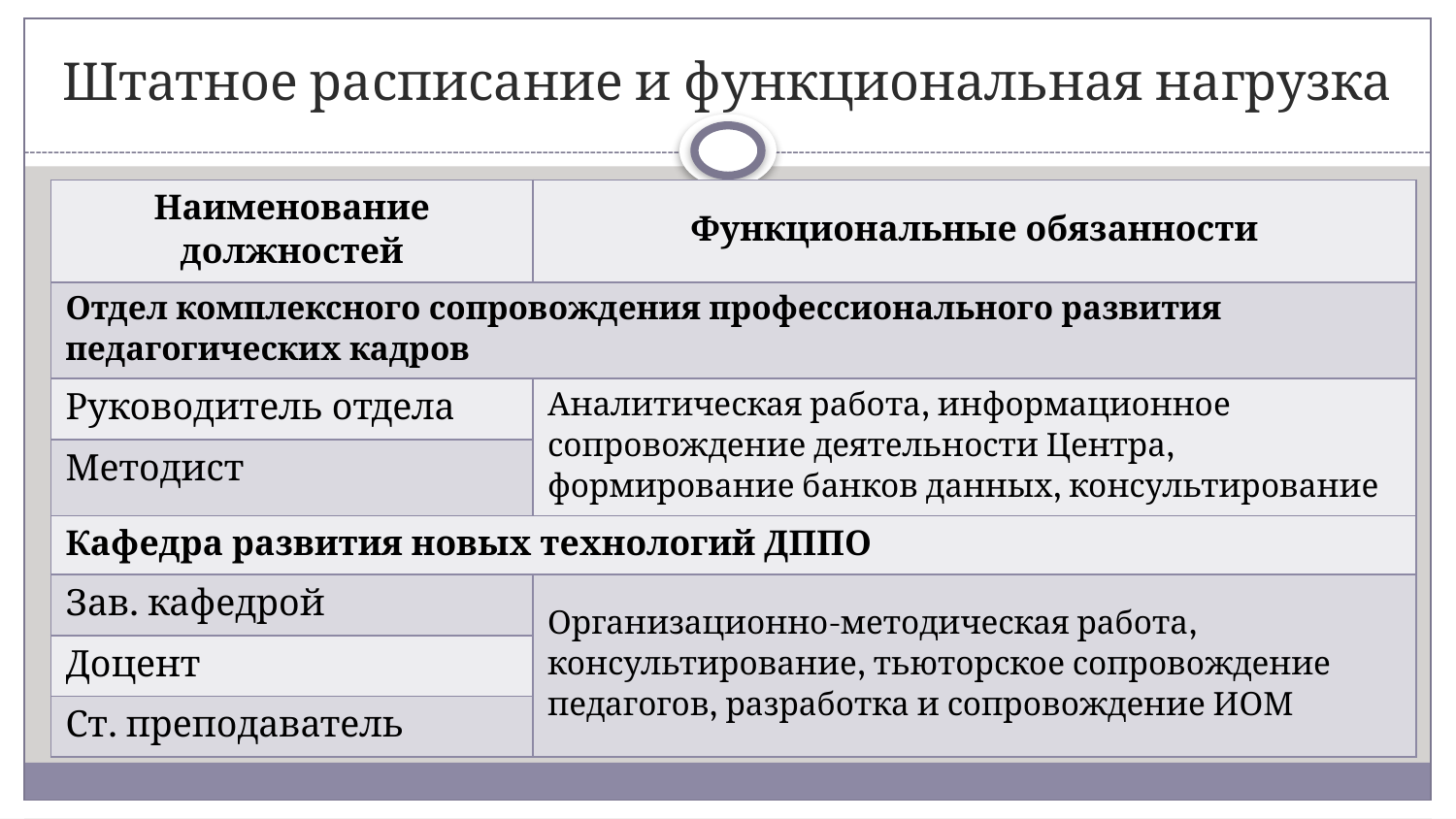

# Штатное расписание и функциональная нагрузка
| Наименование должностей | Функциональные обязанности |
| --- | --- |
| Отдел комплексного сопровождения профессионального развития педагогических кадров |  |
| Руководитель отдела | Аналитическая работа, информационное сопровождение деятельности Центра, формирование банков данных, консультирование |
| Методист |  |
| Кафедра развития новых технологий ДППО |  |
| Зав. кафедрой | Организационно-методическая работа, консультирование, тьюторское сопровождение педагогов, разработка и сопровождение ИОМ |
| Доцент |  |
| Ст. преподаватель |  |